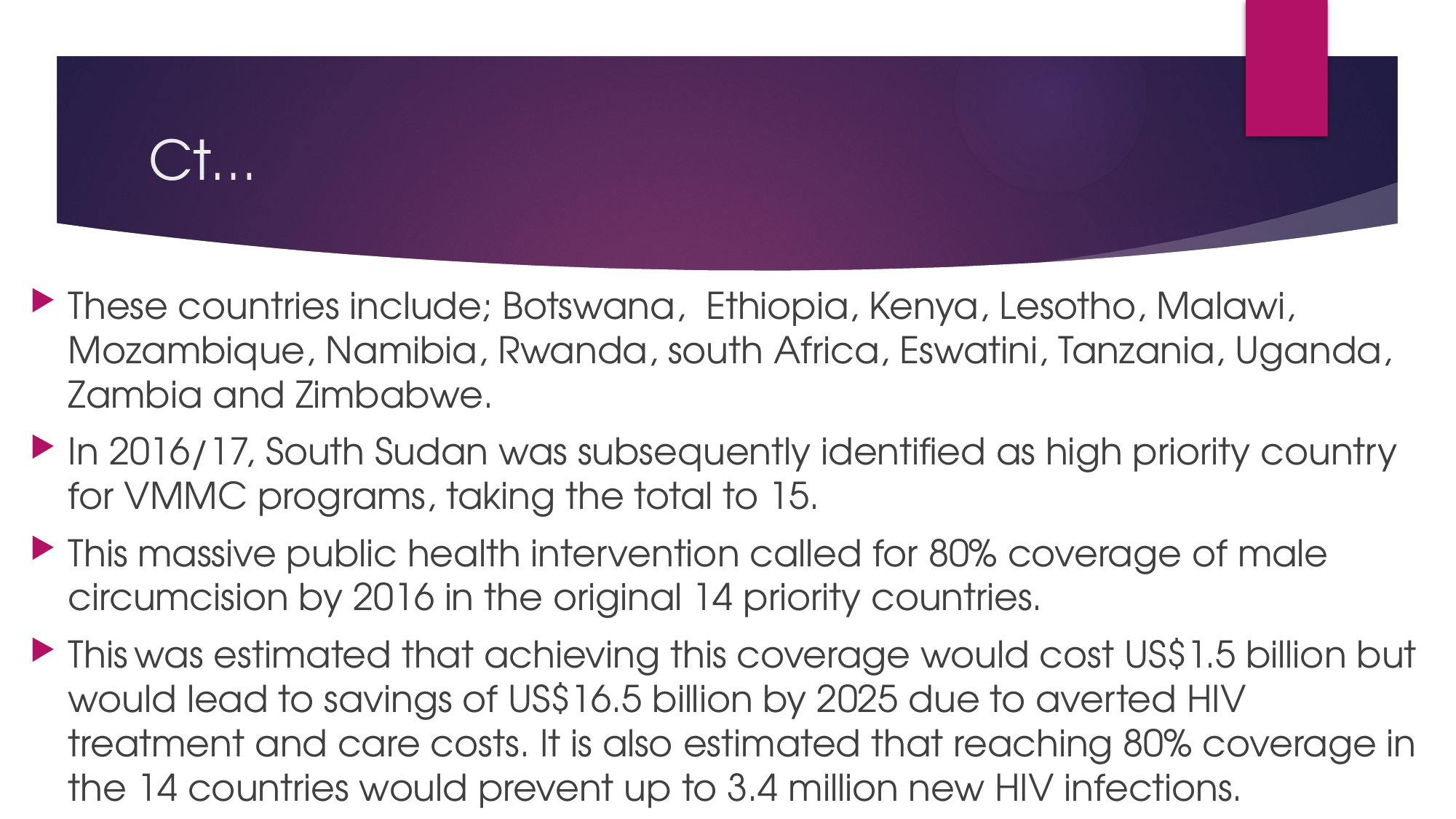

# Ct…
These countries include; Botswana,  Ethiopia, Kenya, Lesotho, Malawi, Mozambique, Namibia, Rwanda, south Africa, Eswatini, Tanzania, Uganda, Zambia and Zimbabwe.
In 2016/17, South Sudan was subsequently identified as high priority country for VMMC programs, taking the total to 15.
This massive public health intervention called for 80% coverage of male circumcision by 2016 in the original 14 priority countries.
This was estimated that achieving this coverage would cost US$1.5 billion but would lead to savings of US$16.5 billion by 2025 due to averted HIV treatment and care costs. It is also estimated that reaching 80% coverage in the 14 countries would prevent up to 3.4 million new HIV infections.